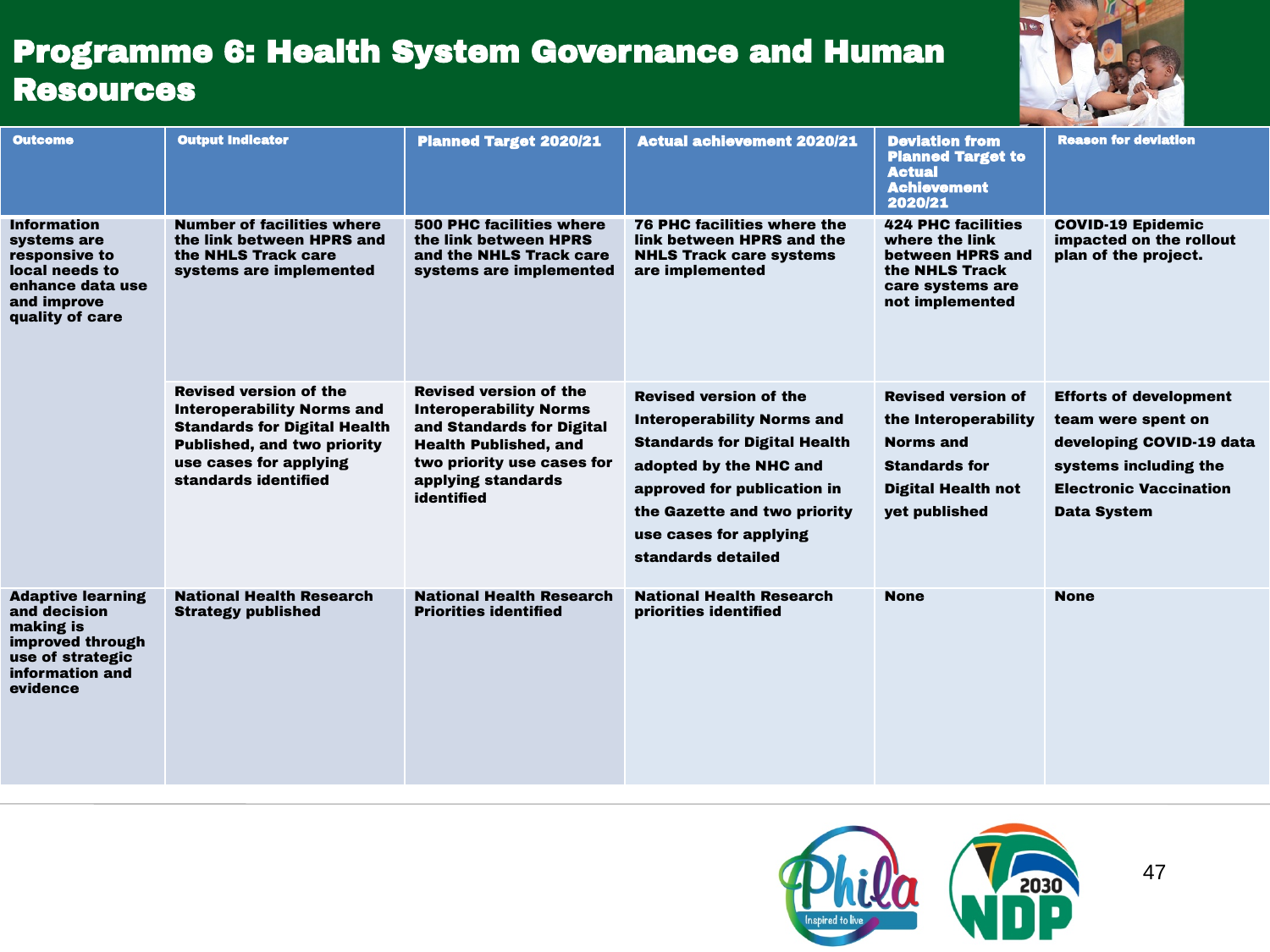

Programme 6: Health System Governance and Human Resources
| Outcome | Output Indicator | Planned Target 2020/21 | Actual achievement 2020/21 | Deviation from Planned Target to Actual Achievement 2020/21 | Reason for deviation |
| --- | --- | --- | --- | --- | --- |
| Information systems are responsive to local needs to enhance data use and improve quality of care | Number of facilities where the link between HPRS and the NHLS Track care systems are implemented | 500 PHC facilities where the link between HPRS and the NHLS Track care systems are implemented | 76 PHC facilities where the link between HPRS and the NHLS Track care systems are implemented | 424 PHC facilities where the link between HPRS and the NHLS Track care systems are not implemented | COVID-19 Epidemic impacted on the rollout plan of the project. |
|  | Revised version of the Interoperability Norms and Standards for Digital Health Published, and two priority use cases for applying standards identified | Revised version of the Interoperability Norms and Standards for Digital Health Published, and two priority use cases for applying standards identified | Revised version of the Interoperability Norms and Standards for Digital Health adopted by the NHC and approved for publication in the Gazette and two priority use cases for applying standards detailed | Revised version of the Interoperability Norms and Standards for Digital Health not yet published | Efforts of development team were spent on developing COVID-19 data systems including the Electronic Vaccination Data System |
| Adaptive learning and decision making is improved through use of strategic information and evidence | National Health Research Strategy published | National Health Research Priorities identified | National Health Research priorities identified | None | None |
47